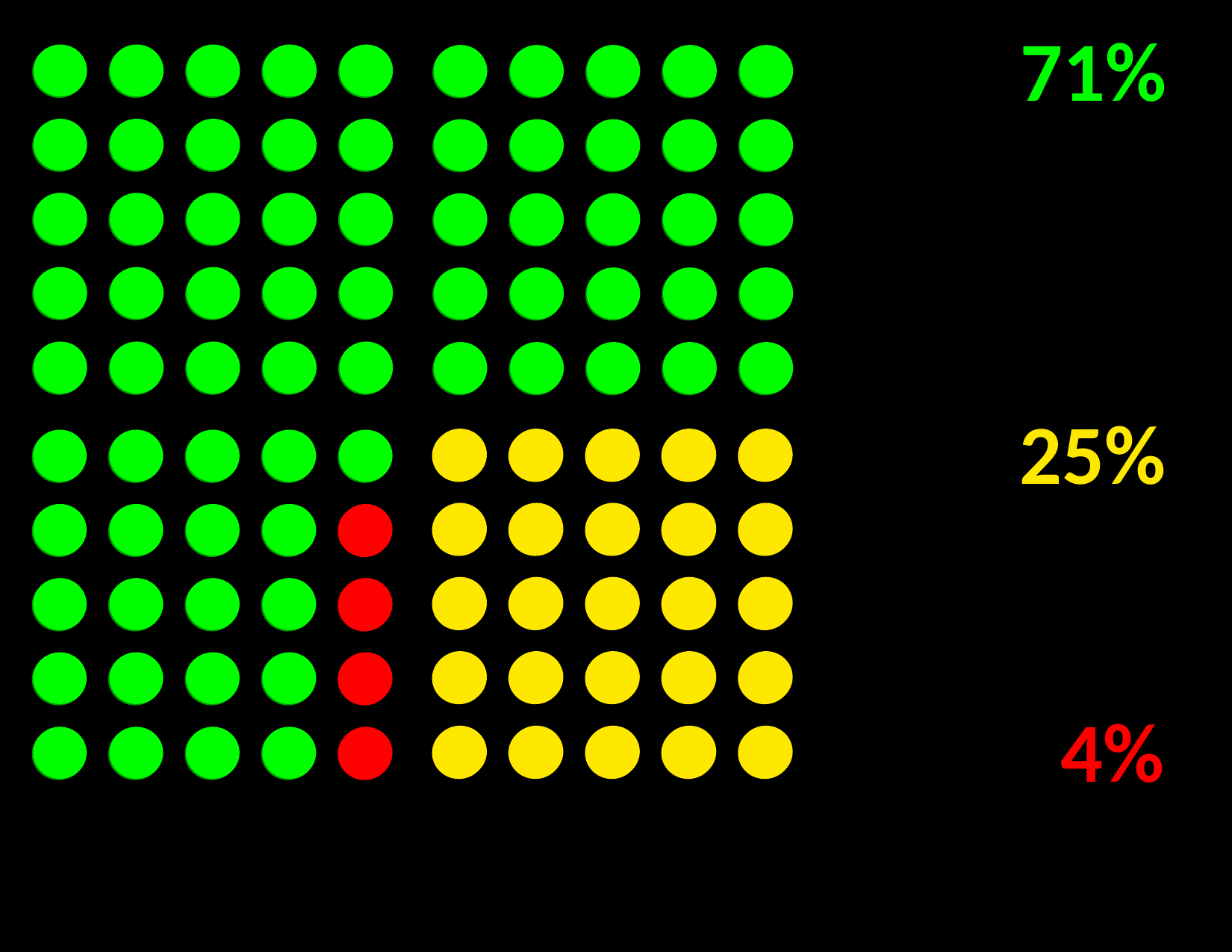

71%
25%
4%

But the data
just
don’t support
that view.